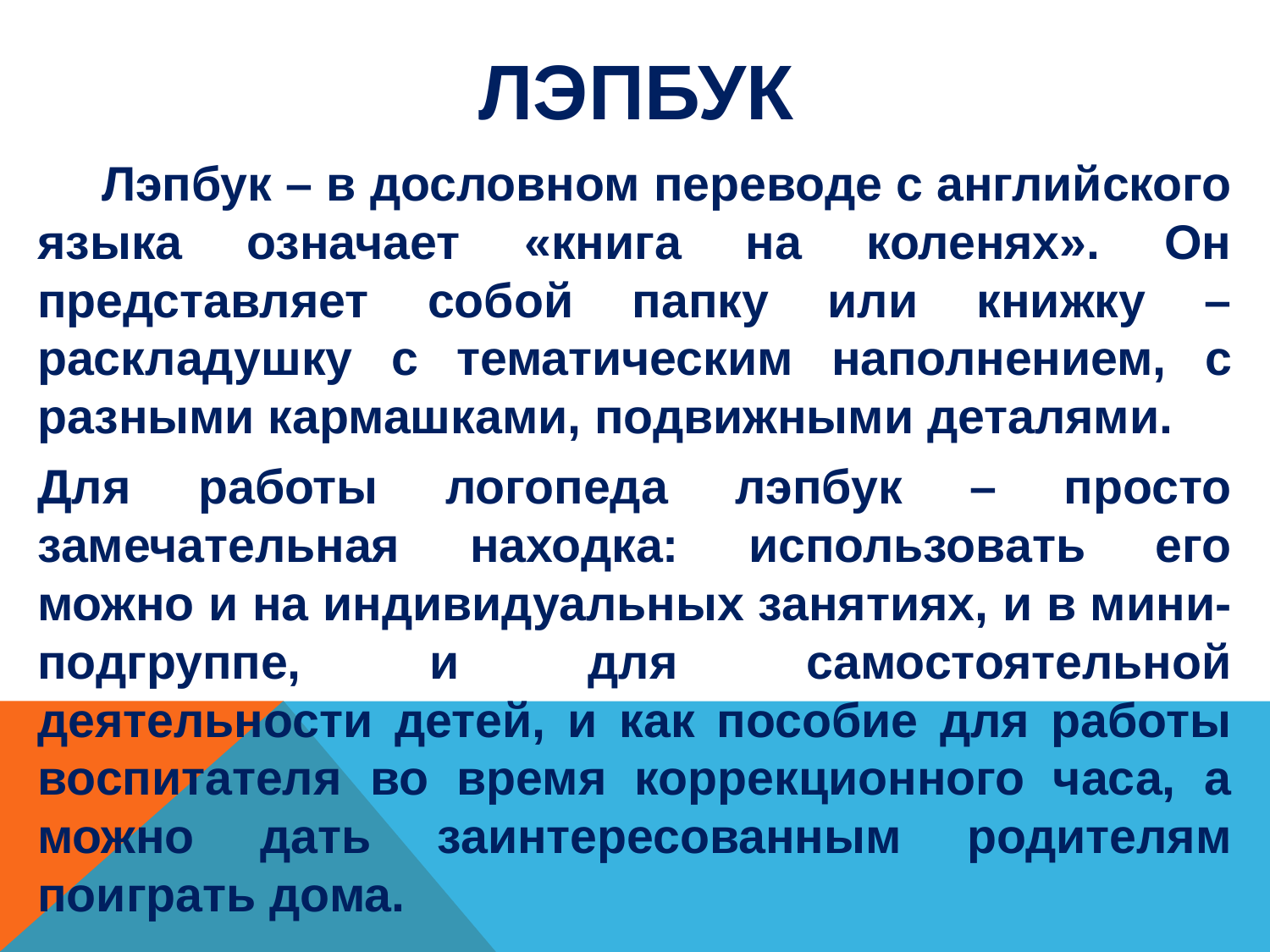

# Лэпбук
Лэпбук – в дословном переводе с английского языка означает «книга на коленях». Он представляет собой папку или книжку – раскладушку с тематическим наполнением, с разными кармашками, подвижными деталями.
Для работы логопеда лэпбук – просто замечательная находка: использовать его можно и на индивидуальных занятиях, и в мини-подгруппе, и для самостоятельной деятельности детей, и как пособие для работы воспитателя во время коррекционного часа, а можно дать заинтересованным родителям поиграть дома.